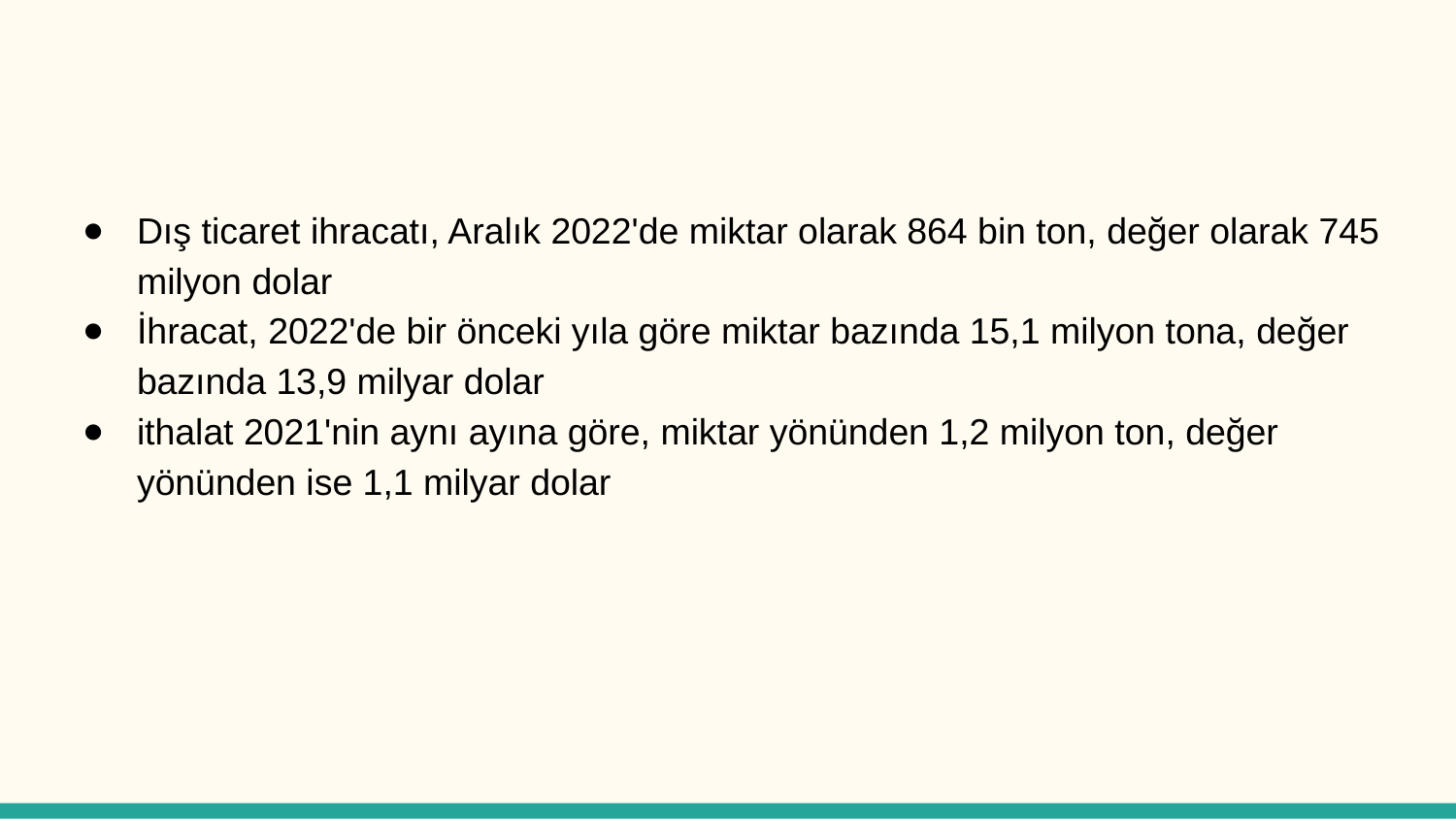

#
Dış ticaret ihracatı, Aralık 2022'de miktar olarak 864 bin ton, değer olarak 745 milyon dolar
İhracat, 2022'de bir önceki yıla göre miktar bazında 15,1 milyon tona, değer bazında 13,9 milyar dolar
ithalat 2021'nin aynı ayına göre, miktar yönünden 1,2 milyon ton, değer yönünden ise 1,1 milyar dolar